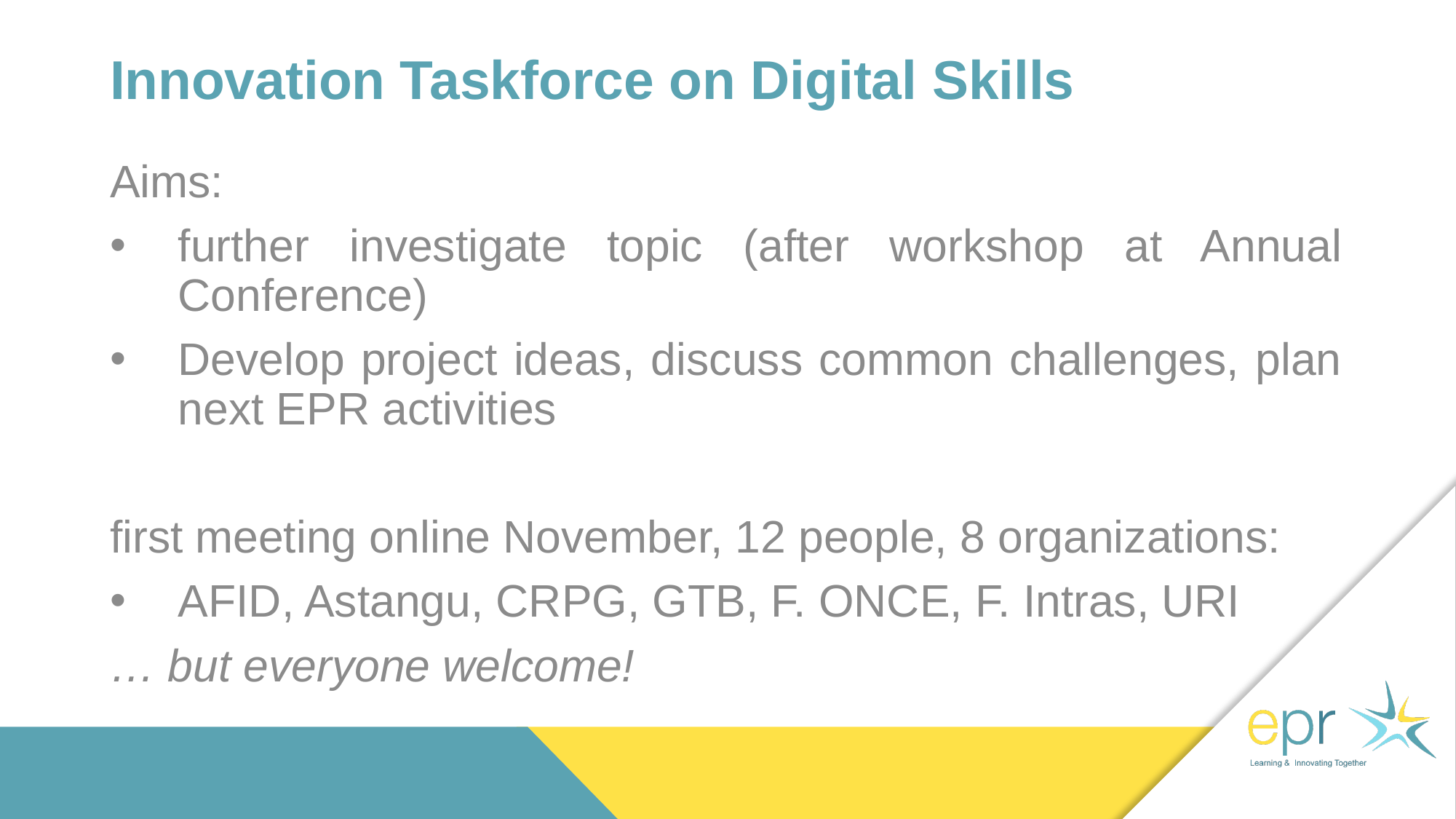

# Innovation Taskforce on Digital Skills
Aims:
further investigate topic (after workshop at Annual Conference)
Develop project ideas, discuss common challenges, plan next EPR activities

first meeting online November, 12 people, 8 organizations:
AFID, Astangu, CRPG, GTB, F. ONCE, F. Intras, URI
… but everyone welcome!